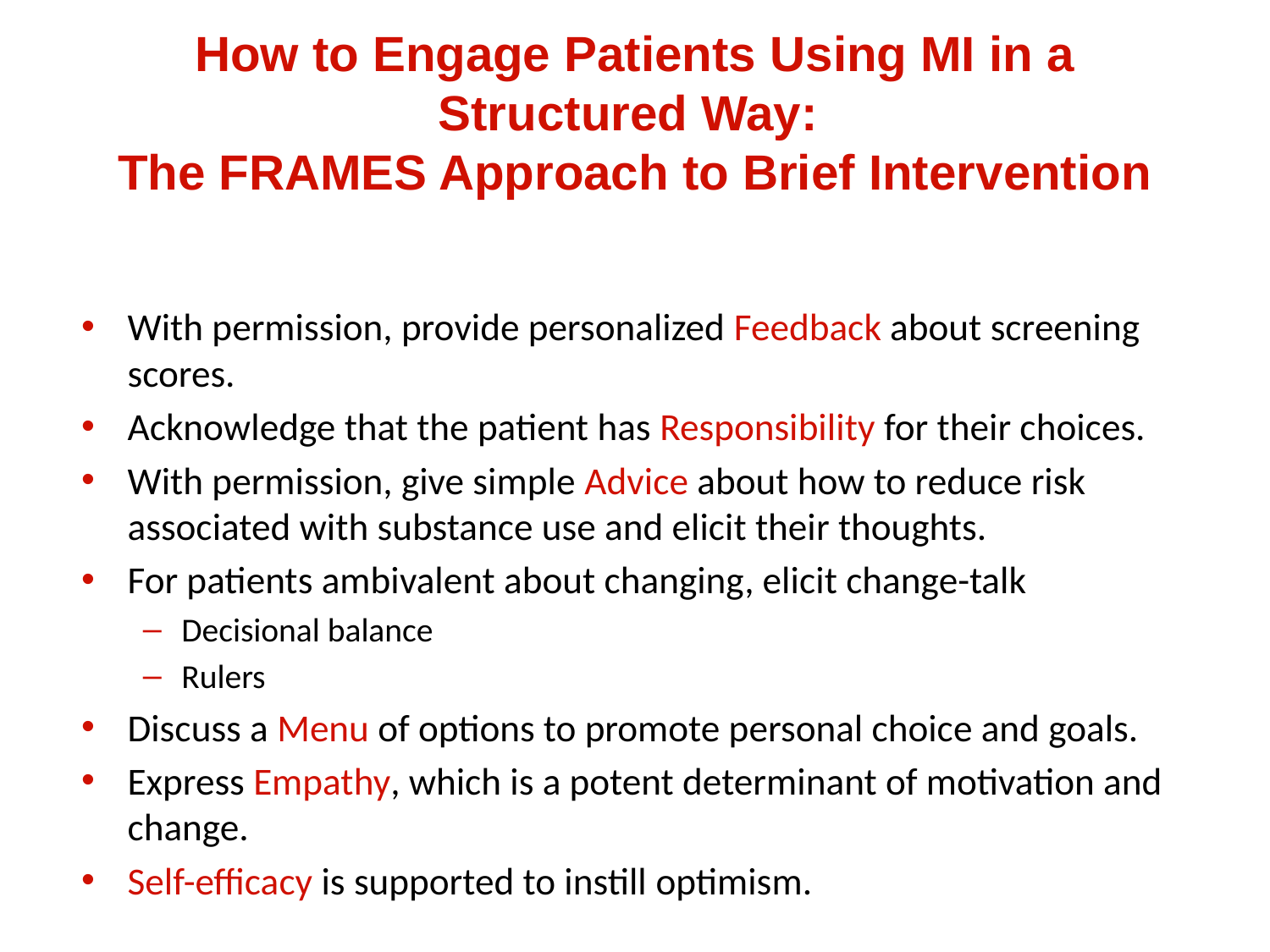

# How to Engage Patients Using MI in a Structured Way: The FRAMES Approach to Brief Intervention
With permission, provide personalized Feedback about screening scores.
Acknowledge that the patient has Responsibility for their choices.
With permission, give simple Advice about how to reduce risk associated with substance use and elicit their thoughts.
For patients ambivalent about changing, elicit change-talk
Decisional balance
Rulers
Discuss a Menu of options to promote personal choice and goals.
Express Empathy, which is a potent determinant of motivation and change.
Self-efficacy is supported to instill optimism.